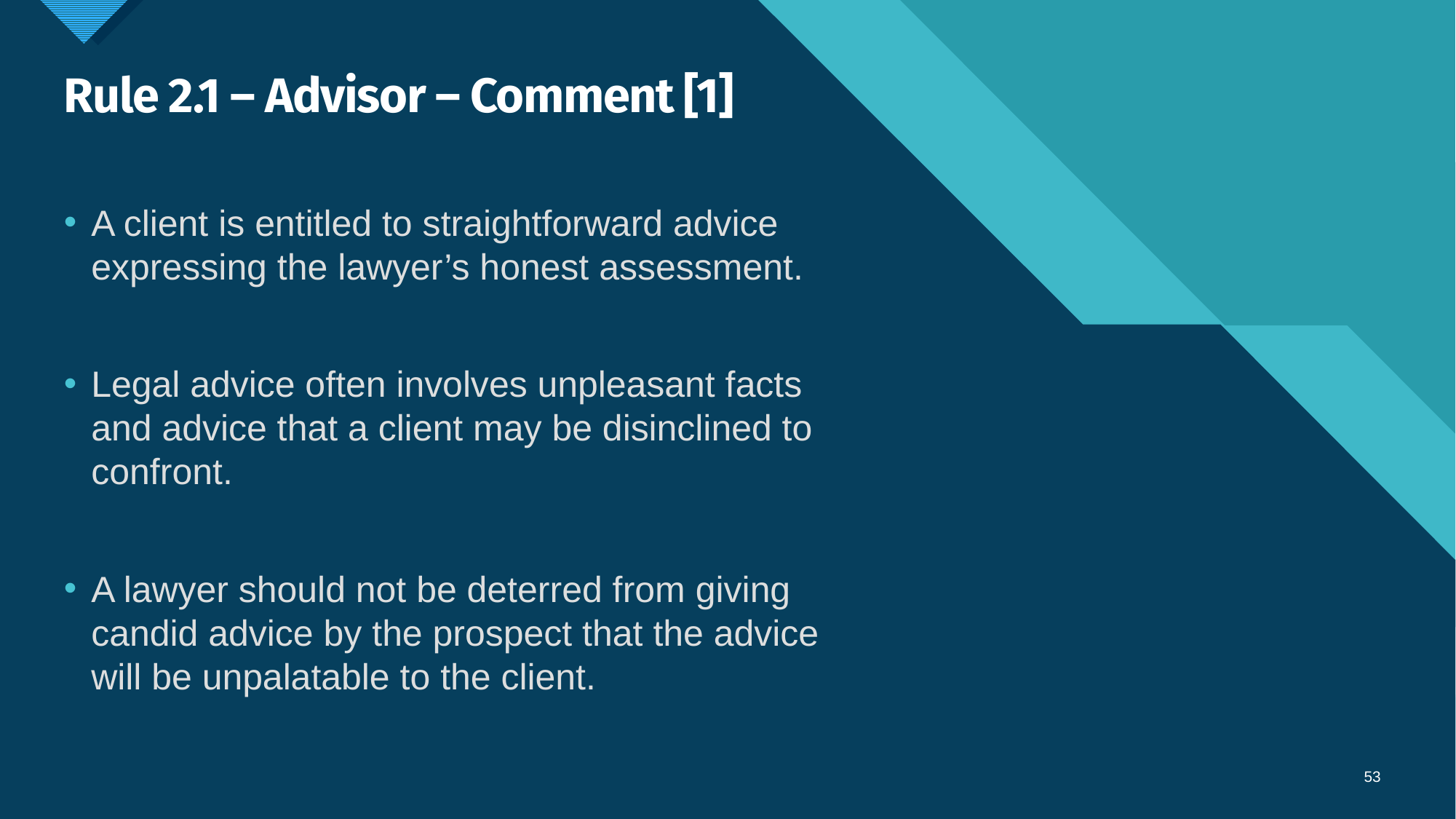

# Rule 2.1 – Advisor – Comment [1]
A client is entitled to straightforward advice expressing the lawyer’s honest assessment.

Legal advice often involves unpleasant facts and advice that a client may be disinclined to confront.

A lawyer should not be deterred from giving candid advice by the prospect that the advice will be unpalatable to the client.
53